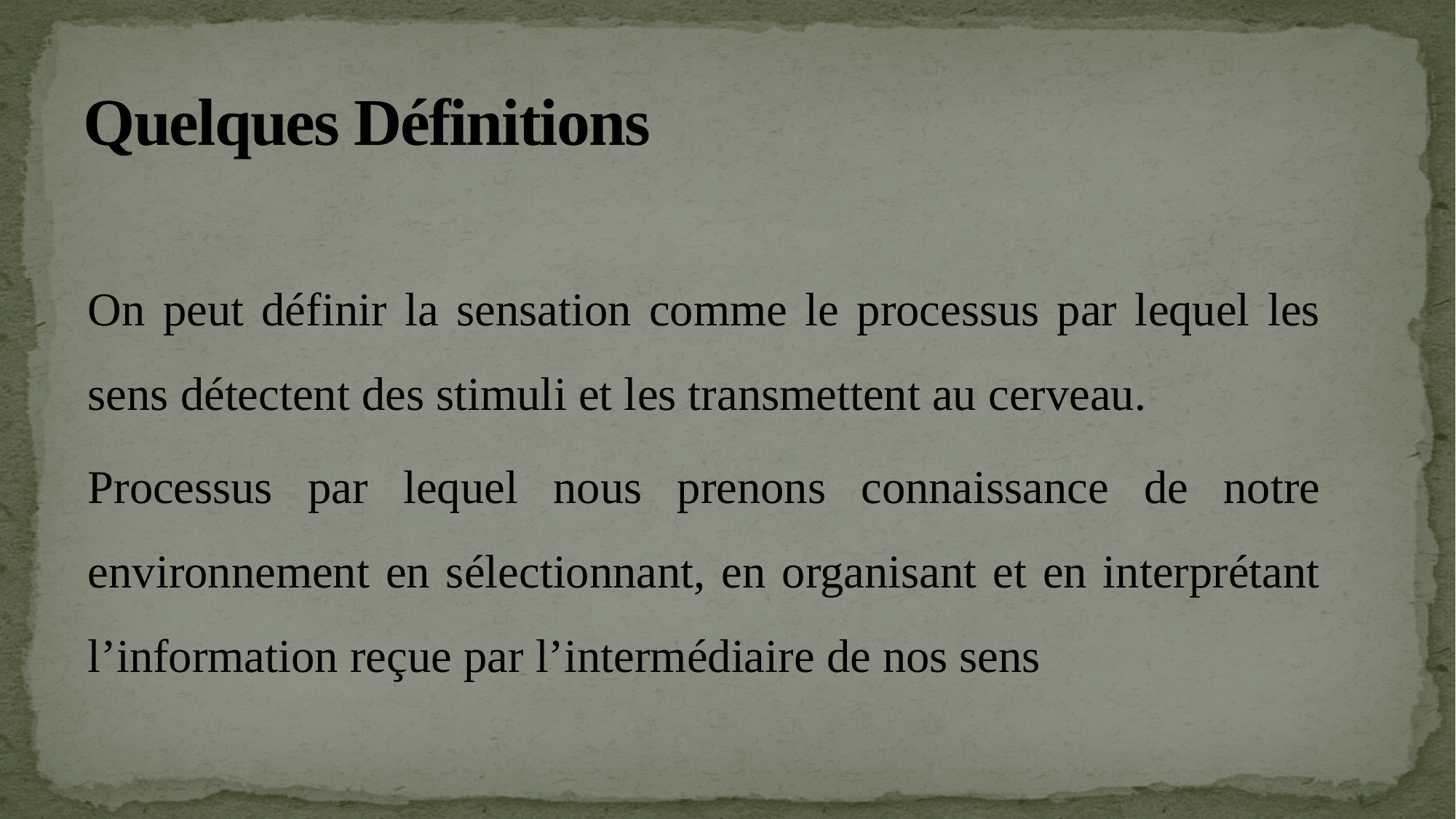

# Quelques Définitions
On peut définir la sensation comme le processus par lequel les sens détectent des stimuli et les transmettent au cerveau.
Processus par lequel nous prenons connaissance de notre environnement en sélectionnant, en organisant et en interprétant l’information reçue par l’intermédiaire de nos sens